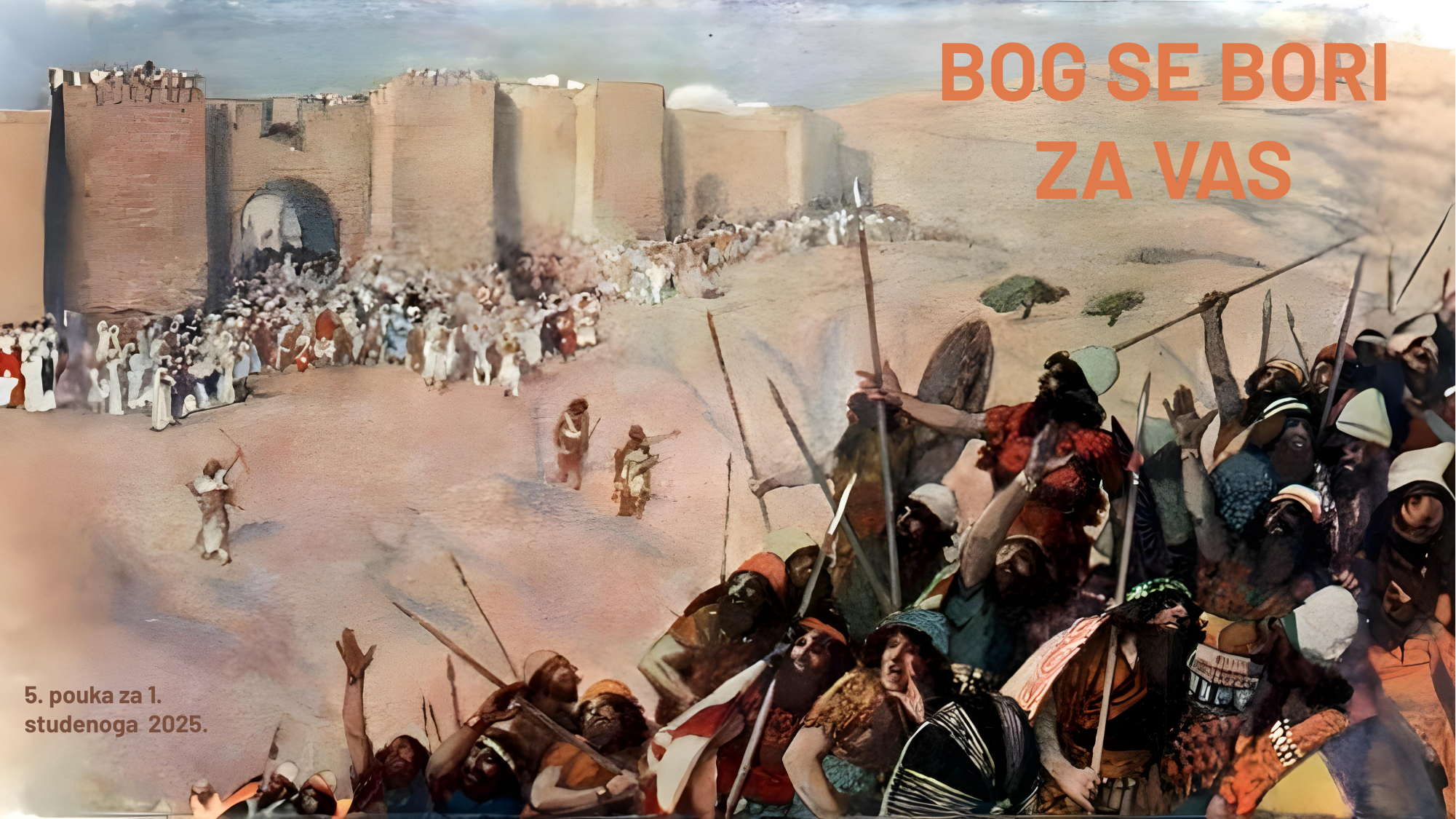

BOG SE BORI ZA VAS
5. pouka za 1. studenoga  2025.